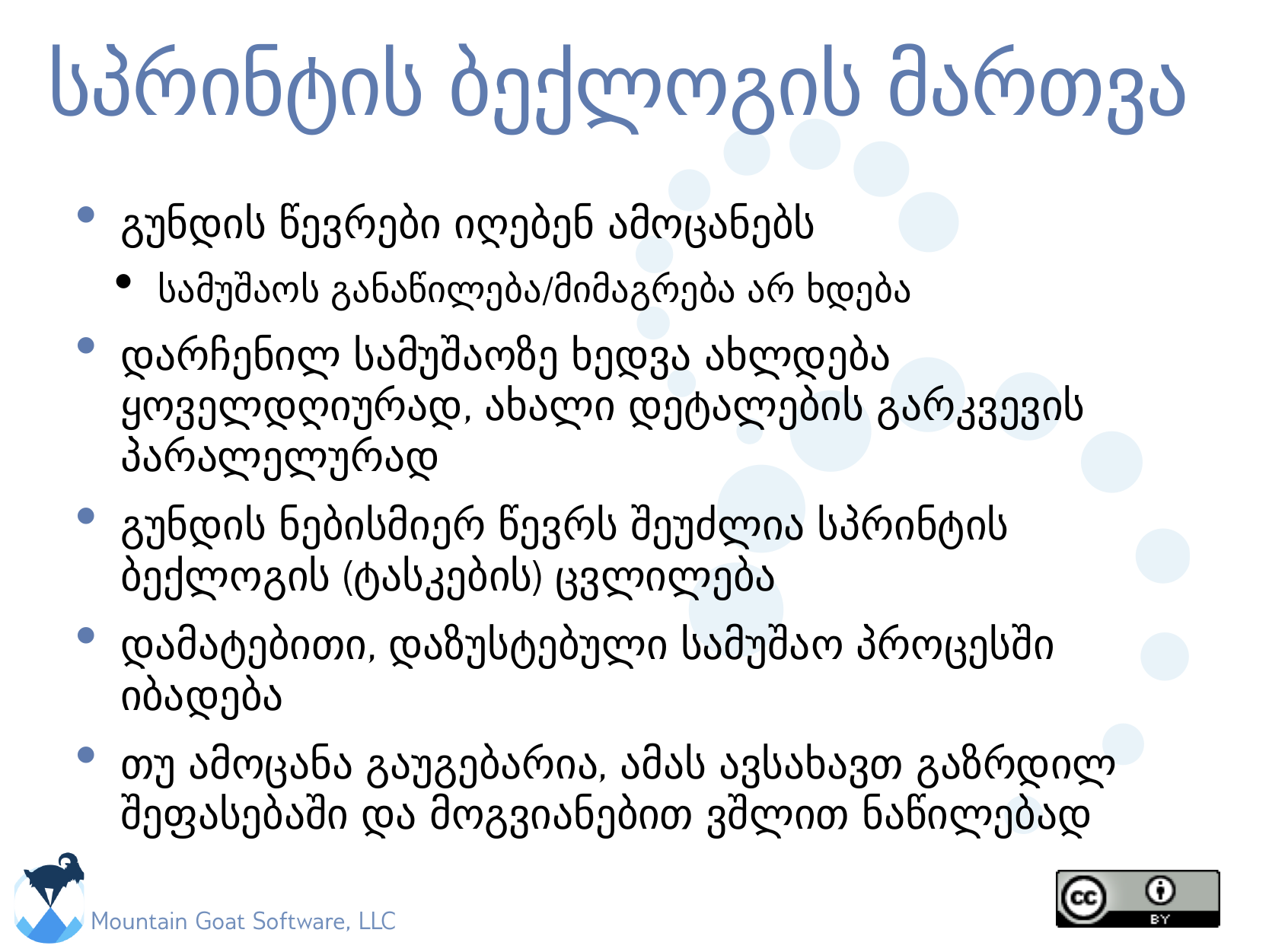

# სპრინტის ბექლოგის მართვა
გუნდის წევრები იღებენ ამოცანებს
სამუშაოს განაწილება/მიმაგრება არ ხდება
დარჩენილ სამუშაოზე ხედვა ახლდება ყოველდღიურად, ახალი დეტალების გარკვევის პარალელურად
გუნდის ნებისმიერ წევრს შეუძლია სპრინტის ბექლოგის (ტასკების) ცვლილება
დამატებითი, დაზუსტებული სამუშაო პროცესში იბადება
თუ ამოცანა გაუგებარია, ამას ავსახავთ გაზრდილ შეფასებაში და მოგვიანებით ვშლით ნაწილებად